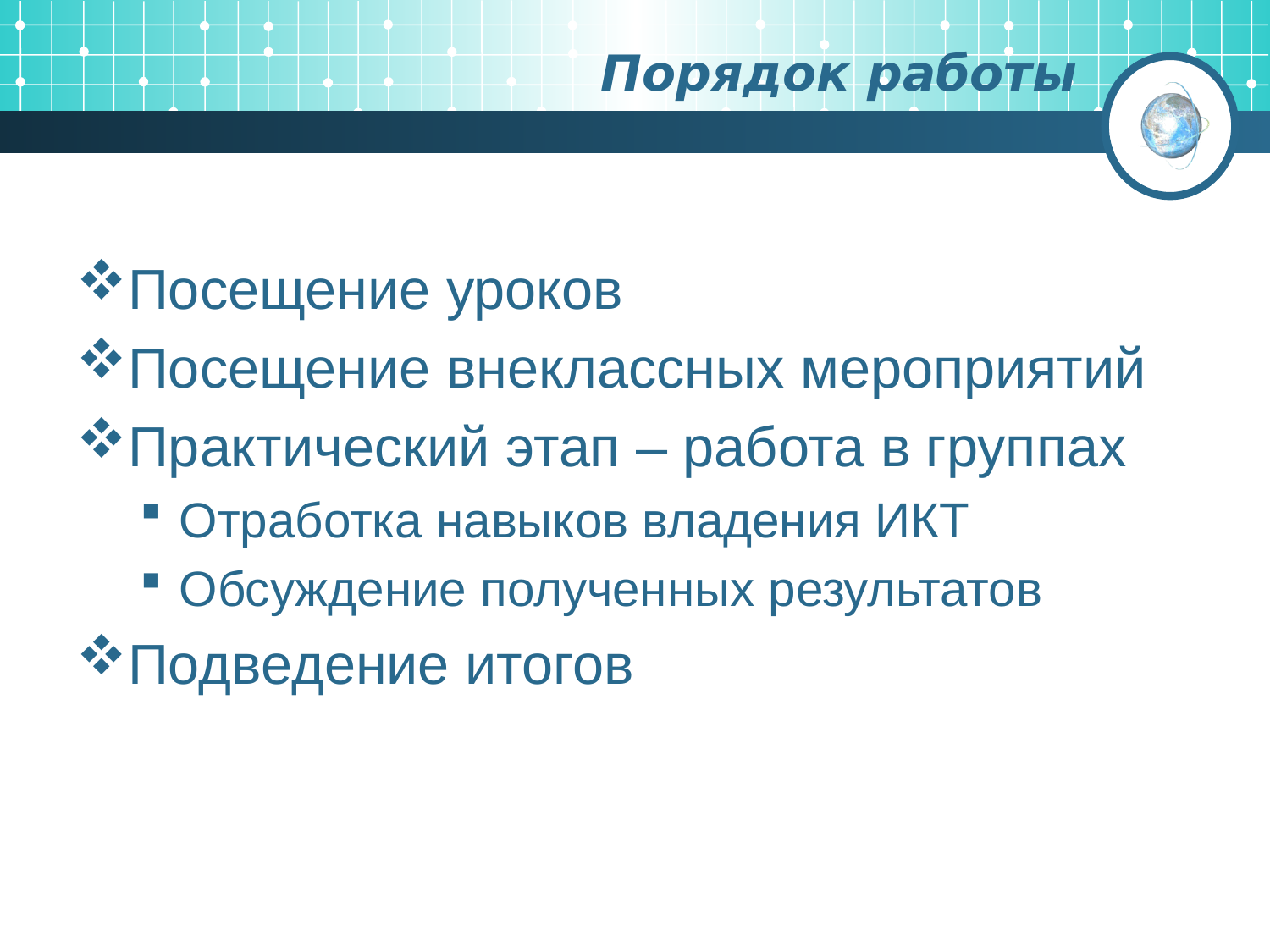

# Порядок работы
Посещение уроков
Посещение внеклассных мероприятий
Практический этап – работа в группах
Отработка навыков владения ИКТ
Обсуждение полученных результатов
Подведение итогов